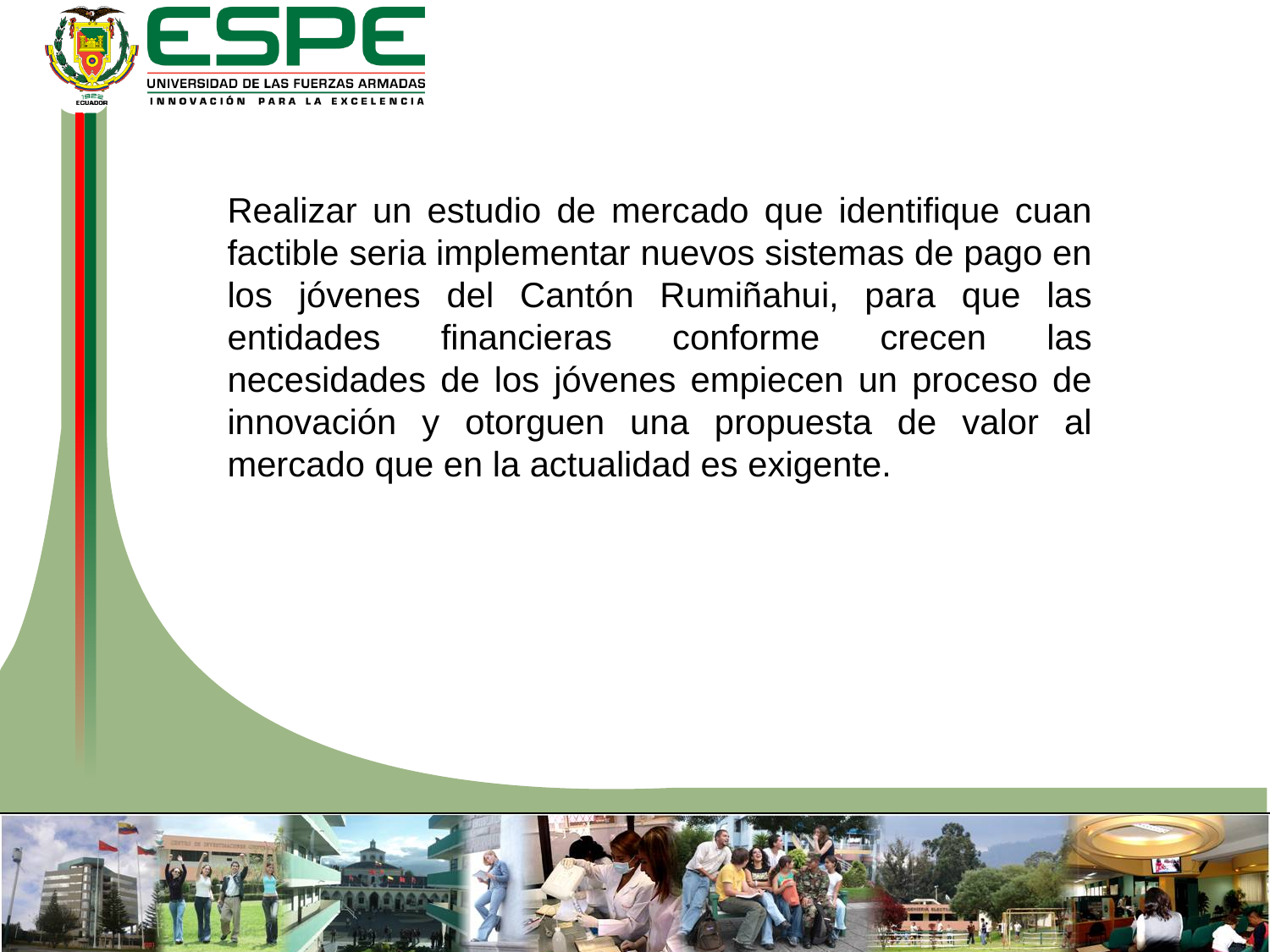

Realizar un estudio de mercado que identifique cuan factible seria implementar nuevos sistemas de pago en los jóvenes del Cantón Rumiñahui, para que las entidades financieras conforme crecen las necesidades de los jóvenes empiecen un proceso de innovación y otorguen una propuesta de valor al mercado que en la actualidad es exigente.